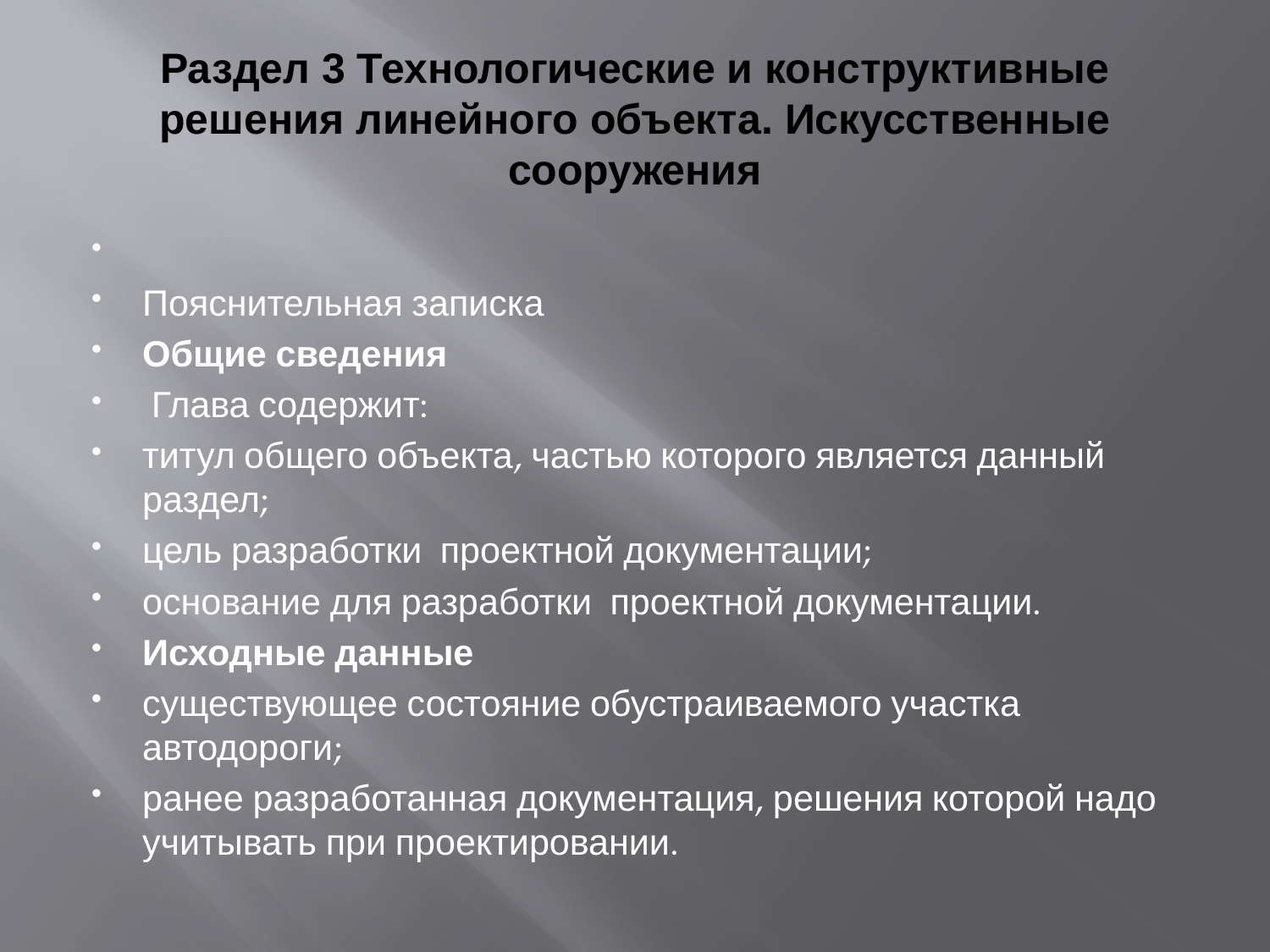

# Раздел 3 Технологические и конструктивные решения линейного объекта. Искусственные сооружения

Пояснительная записка
Общие сведения
 Глава содержит:
титул общего объекта, частью которого является данный раздел;
цель разработки  проектной документации;
основание для разработки  проектной документации.
Исходные данные
существующее состояние обустраиваемого участка автодороги;
ранее разработанная документация, решения которой надо учитывать при проектировании.